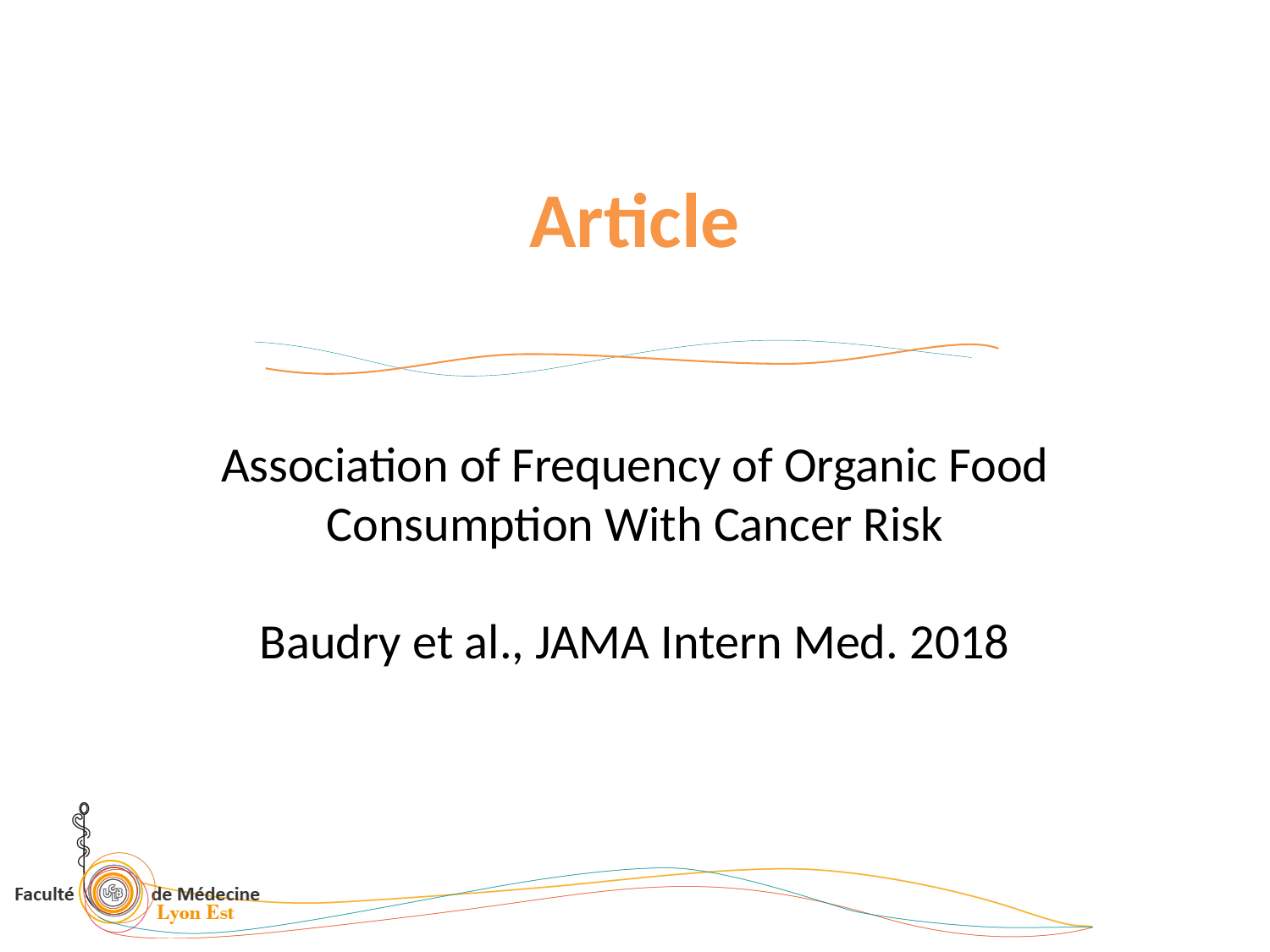

Article

Association of Frequency of Organic Food Consumption With Cancer Risk

Baudry et al., JAMA Intern Med. 2018